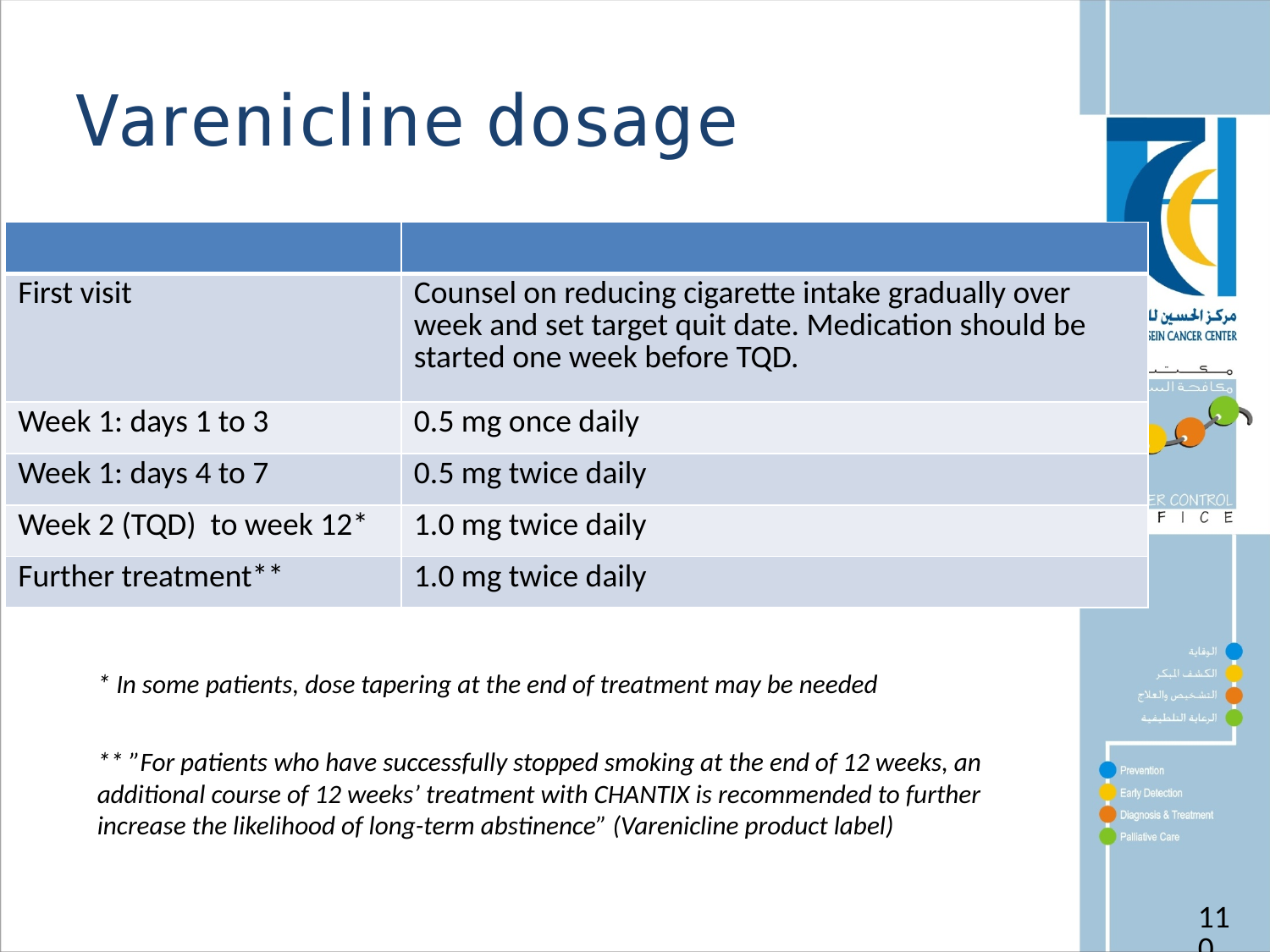

# Varenicline dosage
|  |  |
| --- | --- |
| First visit | Counsel on reducing cigarette intake gradually over week and set target quit date. Medication should be started one week before TQD. |
| Week 1: days 1 to 3 | 0.5 mg once daily |
| Week 1: days 4 to 7 | 0.5 mg twice daily |
| Week 2 (TQD) to week 12\* | 1.0 mg twice daily |
| Further treatment\*\* | 1.0 mg twice daily |
* In some patients, dose tapering at the end of treatment may be needed
** ”For patients who have successfully stopped smoking at the end of 12 weeks, an additional course of 12 weeks’ treatment with CHANTIX is recommended to further increase the likelihood of long-term abstinence” (Varenicline product label)